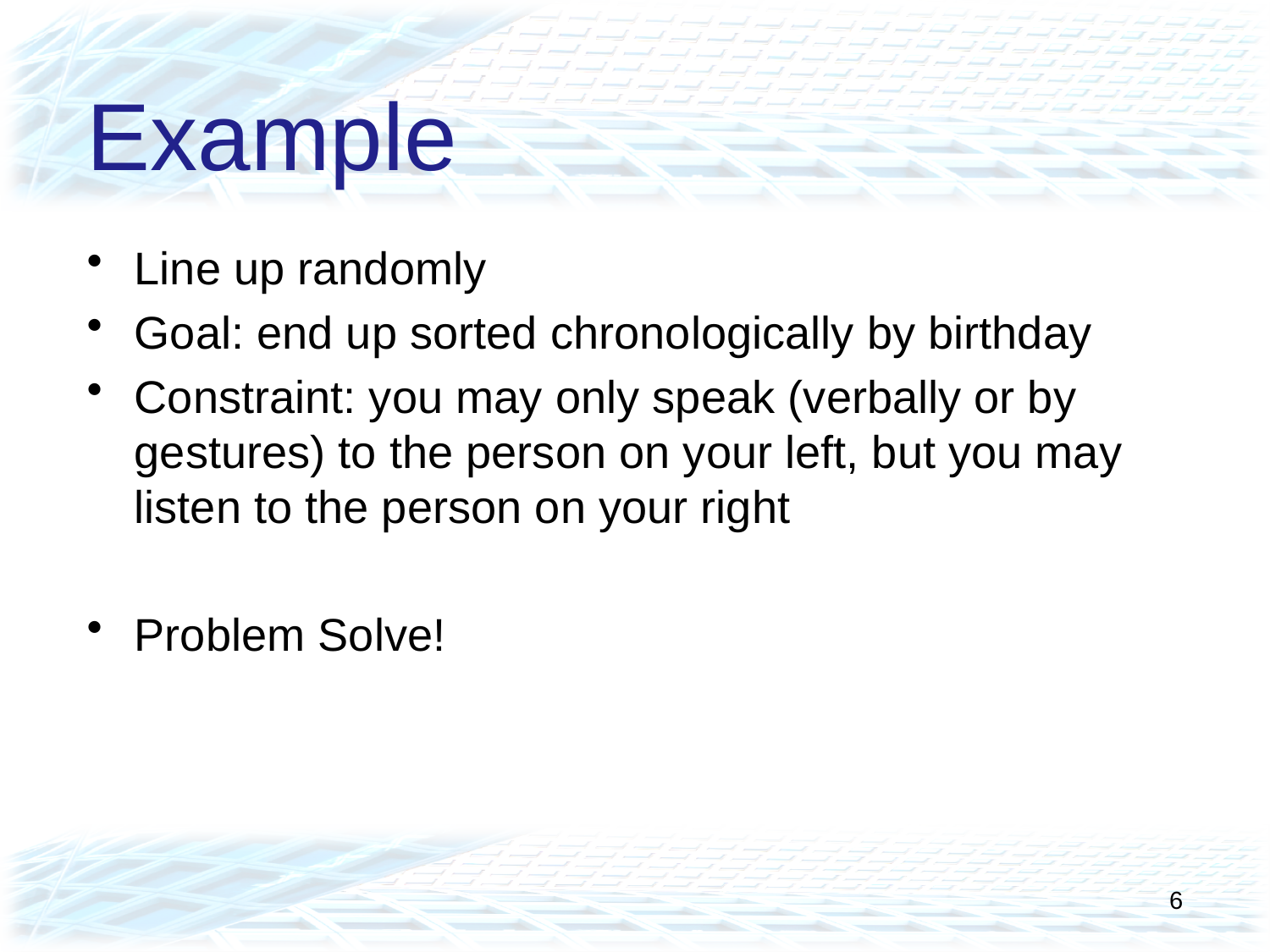

# Example
Line up randomly
Goal: end up sorted chronologically by birthday
Constraint: you may only speak (verbally or by gestures) to the person on your left, but you may listen to the person on your right

Problem Solve!
6